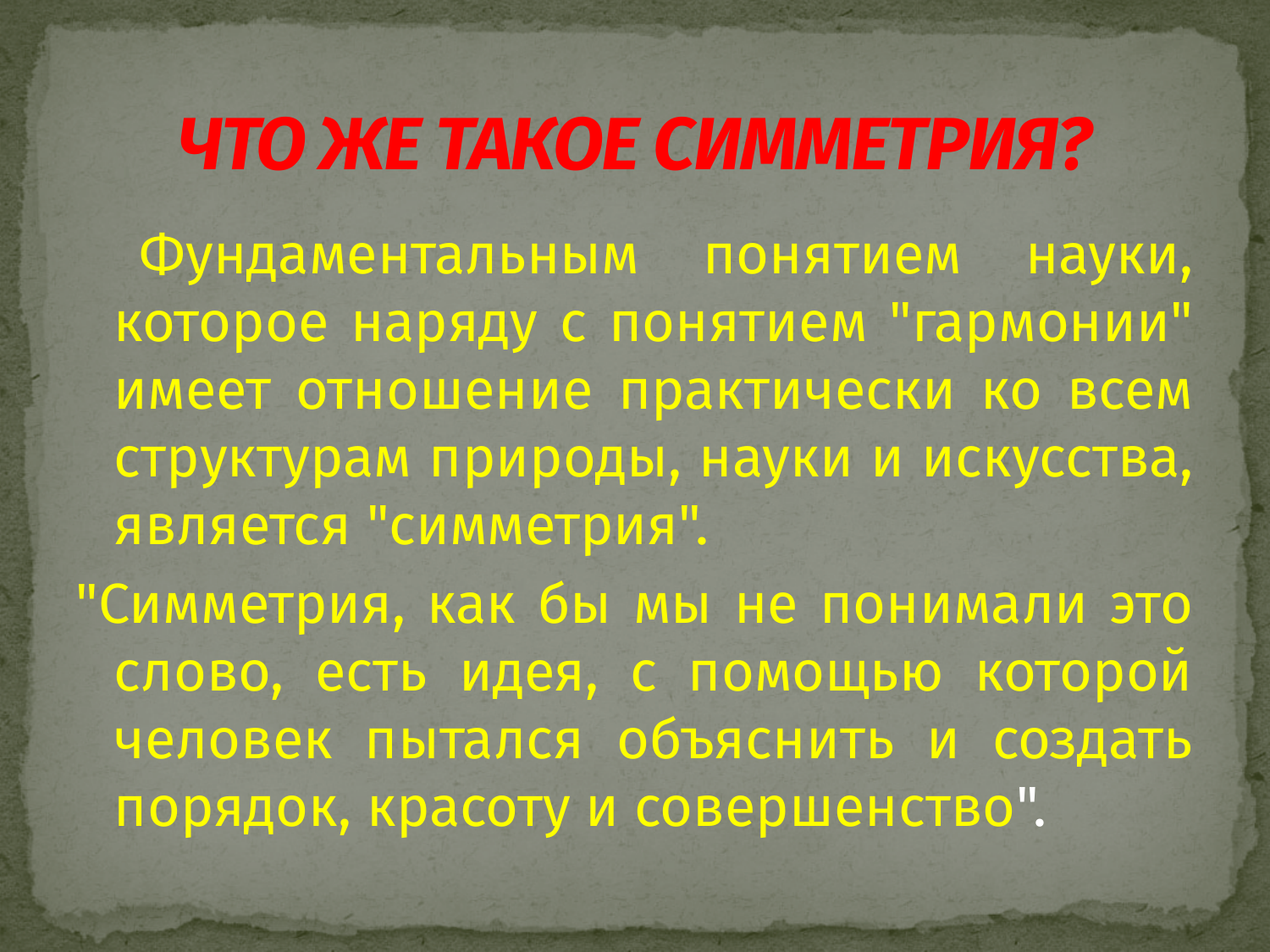

# ЧТО ЖЕ ТАКОЕ СИММЕТРИЯ?
 Фундаментальным понятием науки, которое наряду с понятием "гармонии" имеет отношение практически ко всем структурам природы, науки и искусства, является "симметрия".
"Симметрия, как бы мы не понимали это слово, есть идея, с помощью которой человек пытался объяснить и создать порядок, красоту и совершенство".